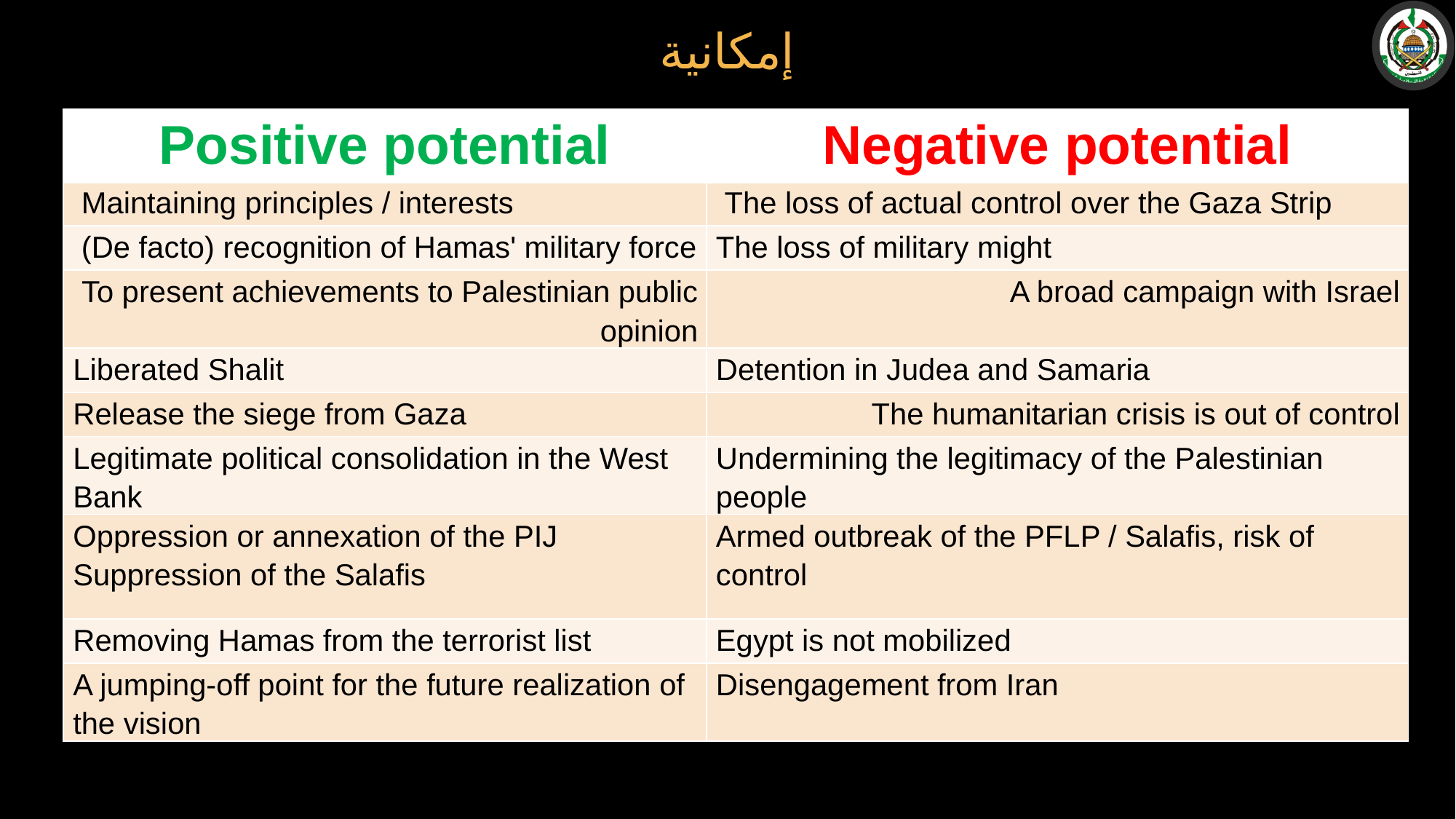

# إمكانية
| Positive potential | Negative potential |
| --- | --- |
| Maintaining principles / interests | The loss of actual control over the Gaza Strip |
| (De facto) recognition of Hamas' military force | The loss of military might |
| To present achievements to Palestinian public opinion | A broad campaign with Israel |
| Liberated Shalit | Detention in Judea and Samaria |
| Release the siege from Gaza | The humanitarian crisis is out of control |
| Legitimate political consolidation in the West Bank | Undermining the legitimacy of the Palestinian people |
| Oppression or annexation of the PIJ Suppression of the Salafis | Armed outbreak of the PFLP / Salafis, risk of control |
| Removing Hamas from the terrorist list | Egypt is not mobilized |
| A jumping-off point for the future realization of the vision | Disengagement from Iran |